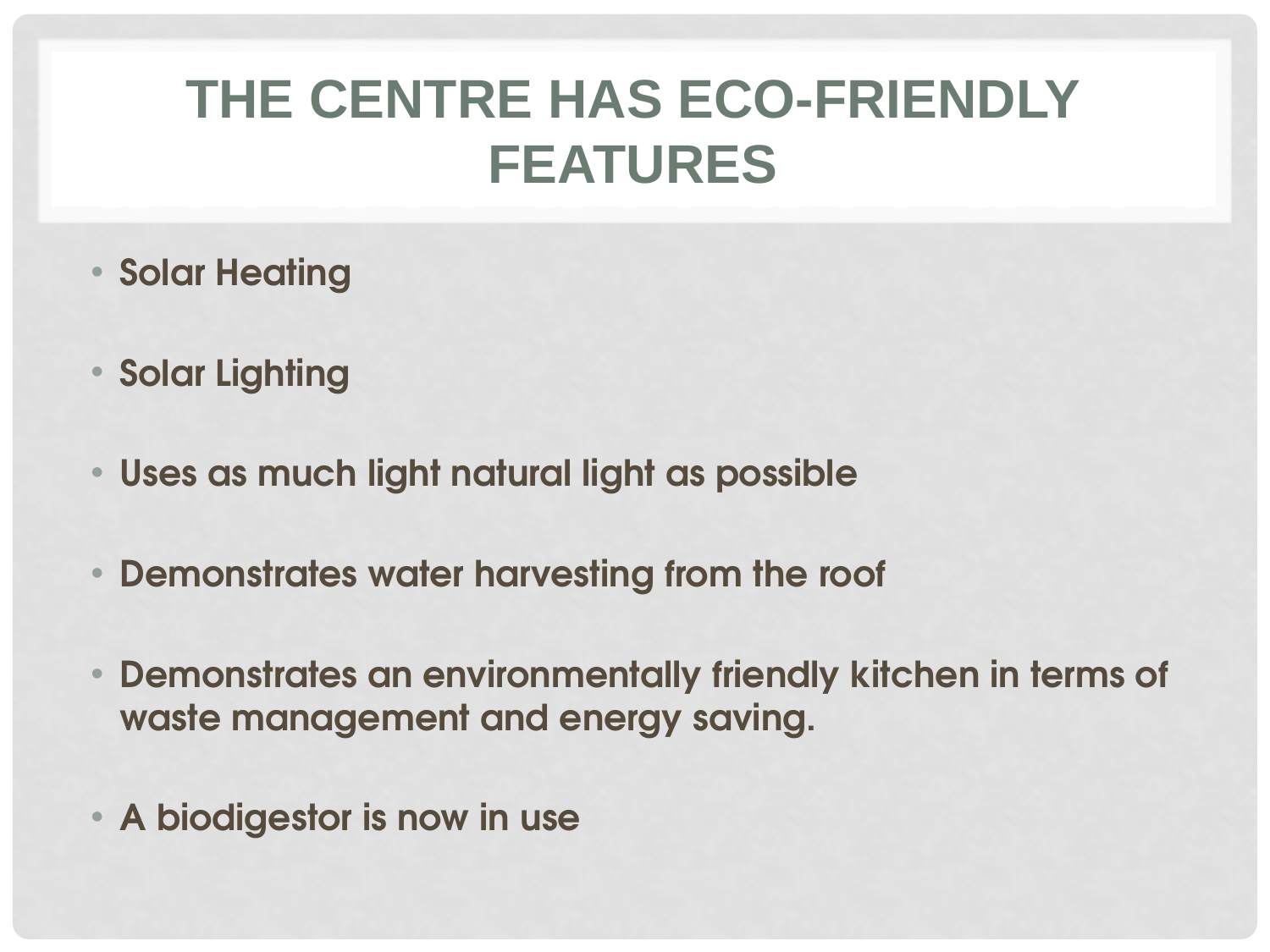

# The centre has eco-friendly features
Solar Heating

Solar Lighting

Uses as much light natural light as possible

Demonstrates water harvesting from the roof

Demonstrates an environmentally friendly kitchen in terms of waste management and energy saving.

A biodigestor is now in use